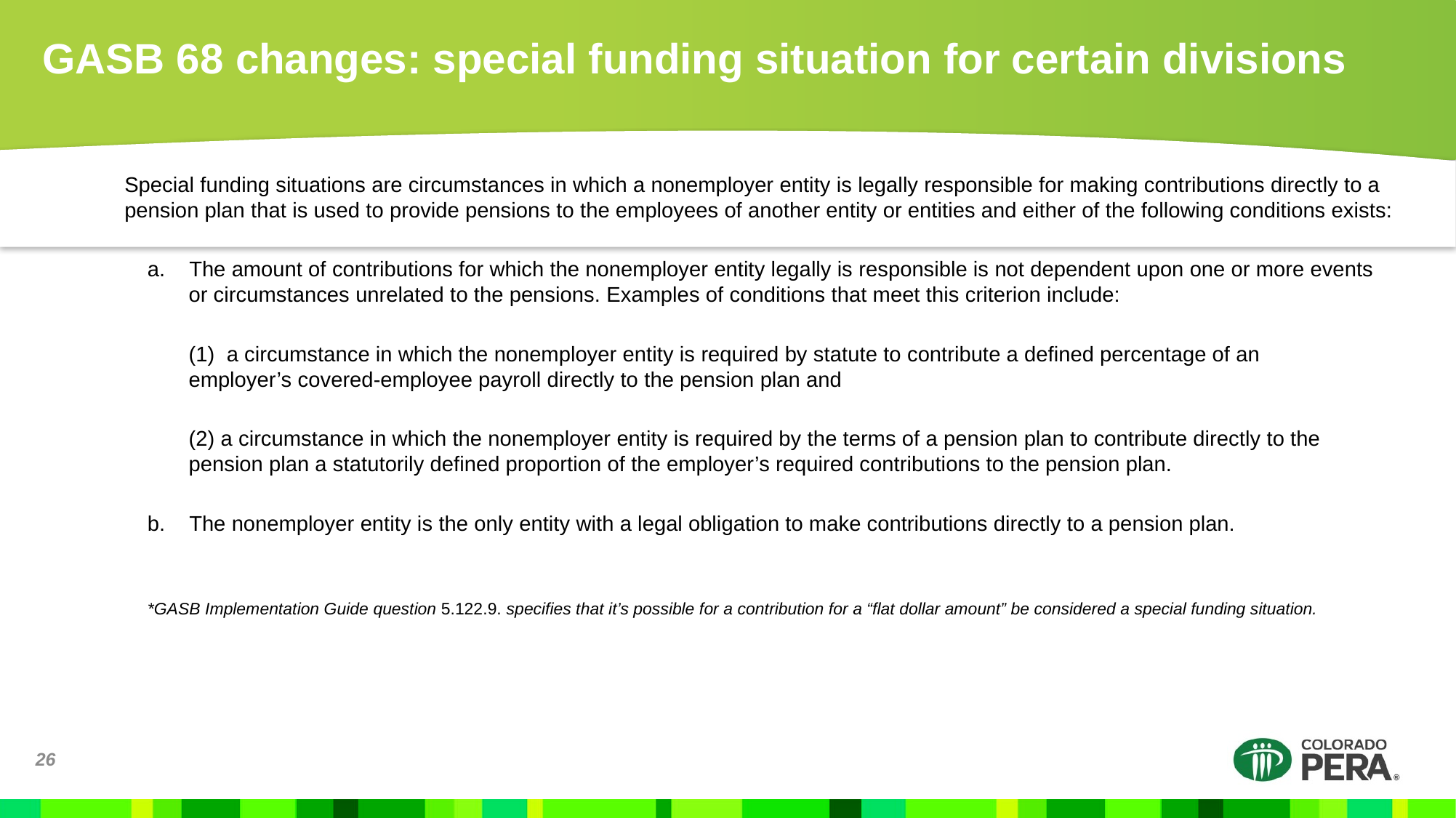

# GASB 68 changes: special funding situation for certain divisions
Special funding situations are circumstances in which a nonemployer entity is legally responsible for making contributions directly to a pension plan that is used to provide pensions to the employees of another entity or entities and either of the following conditions exists:

a.    The amount of contributions for which the nonemployer entity legally is responsible is not dependent upon one or more events or circumstances unrelated to the pensions. Examples of conditions that meet this criterion include:

(1)  a circumstance in which the nonemployer entity is required by statute to contribute a defined percentage of an employer’s covered-employee payroll directly to the pension plan and

(2) a circumstance in which the nonemployer entity is required by the terms of a pension plan to contribute directly to the pension plan a statutorily defined proportion of the employer’s required contributions to the pension plan.

b.    The nonemployer entity is the only entity with a legal obligation to make contributions directly to a pension plan.

*GASB Implementation Guide question 5.122.9. specifies that it’s possible for a contribution for a “flat dollar amount” be considered a special funding situation.

26